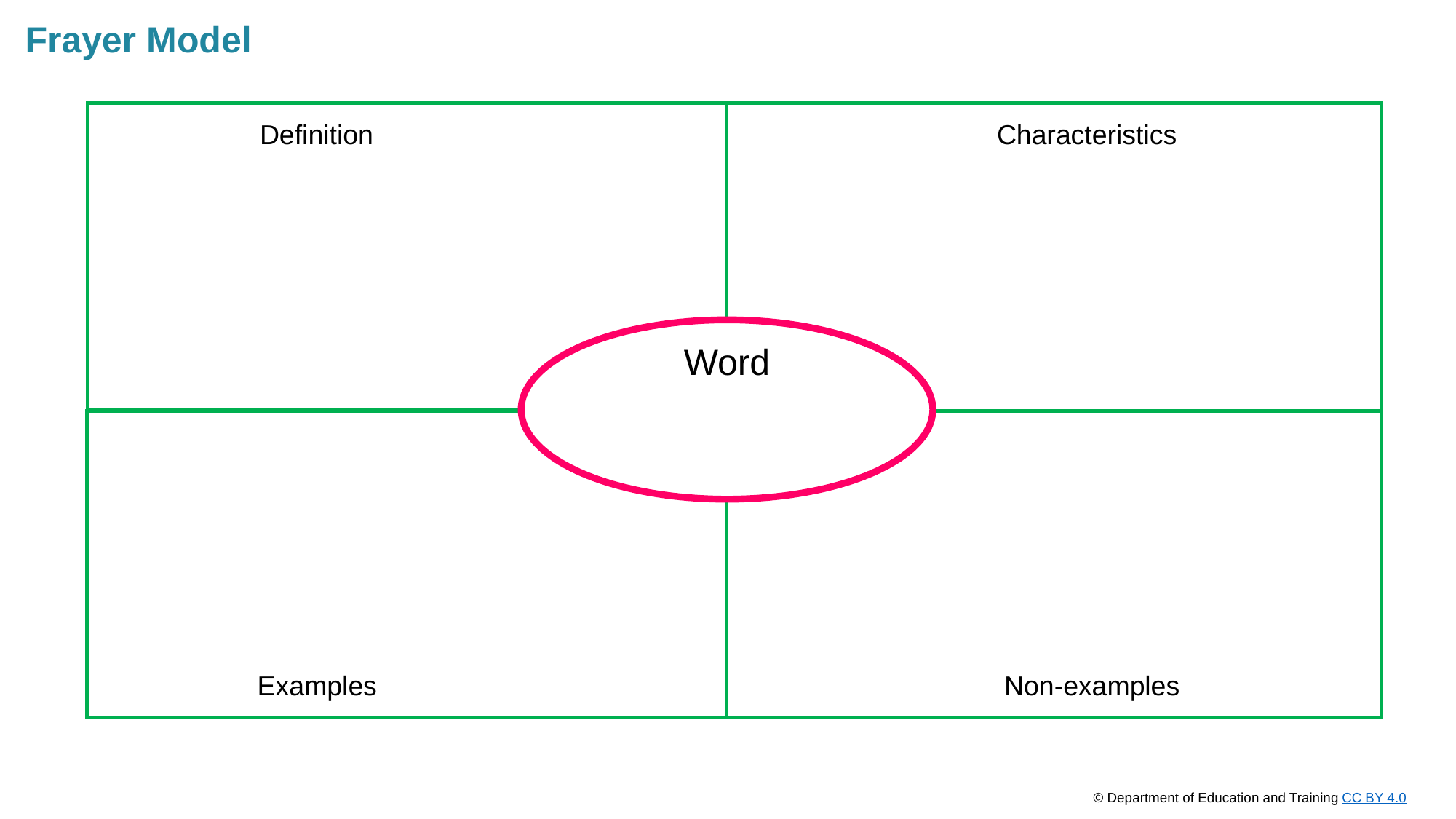

Frayer Model

Definition
Characteristics
Word

Examples
Non-examples
© Department of Education and Training CC BY 4.0